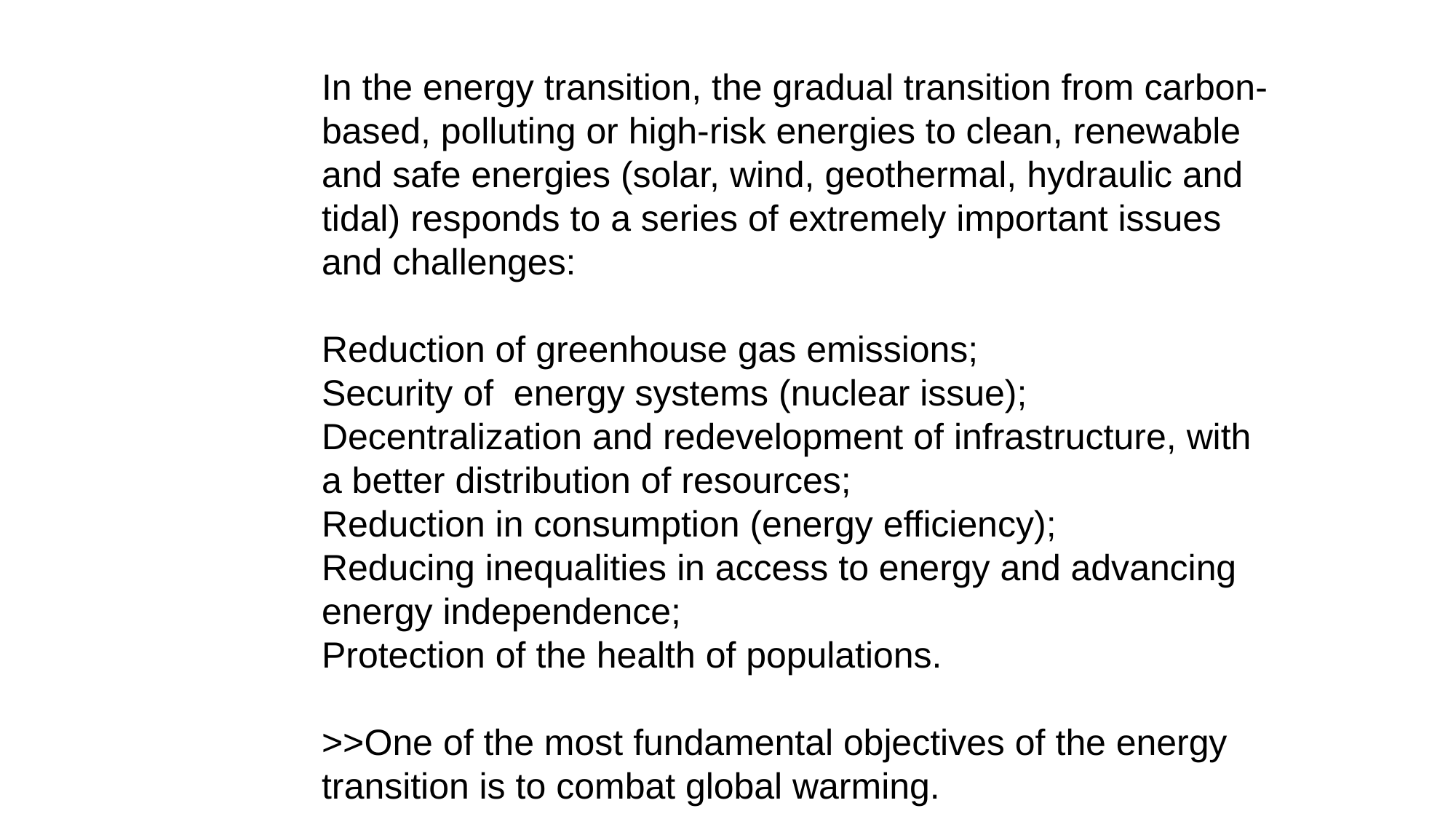

In the energy transition, the gradual transition from carbon-based, polluting or high-risk energies to clean, renewable and safe energies (solar, wind, geothermal, hydraulic and tidal) responds to a series of extremely important issues and challenges:

Reduction of greenhouse gas emissions;
Security of  energy systems (nuclear issue);
Decentralization and redevelopment of infrastructure, with a better distribution of resources;
Reduction in consumption (energy efficiency);
Reducing inequalities in access to energy and advancing energy independence;
Protection of the health of populations.

>>One of the most fundamental objectives of the energy transition is to combat global warming.